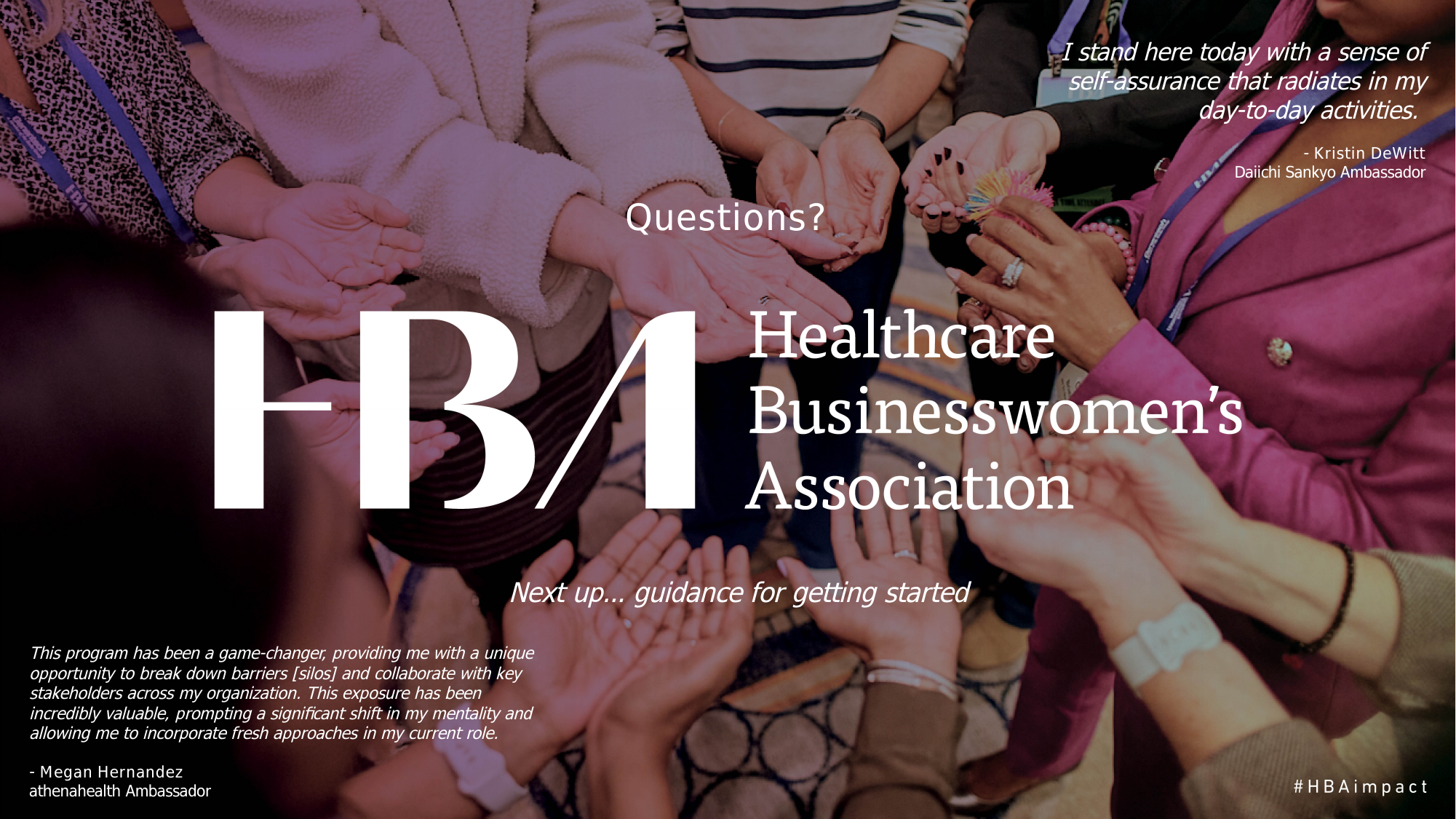

I stand here today with a sense of self-assurance that radiates in my day-to-day activities.

- Kristin DeWitt
Daiichi Sankyo Ambassador
Questions?

Next up… guidance for getting started
This program has been a game-changer, providing me with a unique opportunity to break down barriers [silos] and collaborate with key stakeholders across my organization. This exposure has been incredibly valuable, prompting a significant shift in my mentality and allowing me to incorporate fresh approaches in my current role.

- Megan Hernandez
athenahealth Ambassador